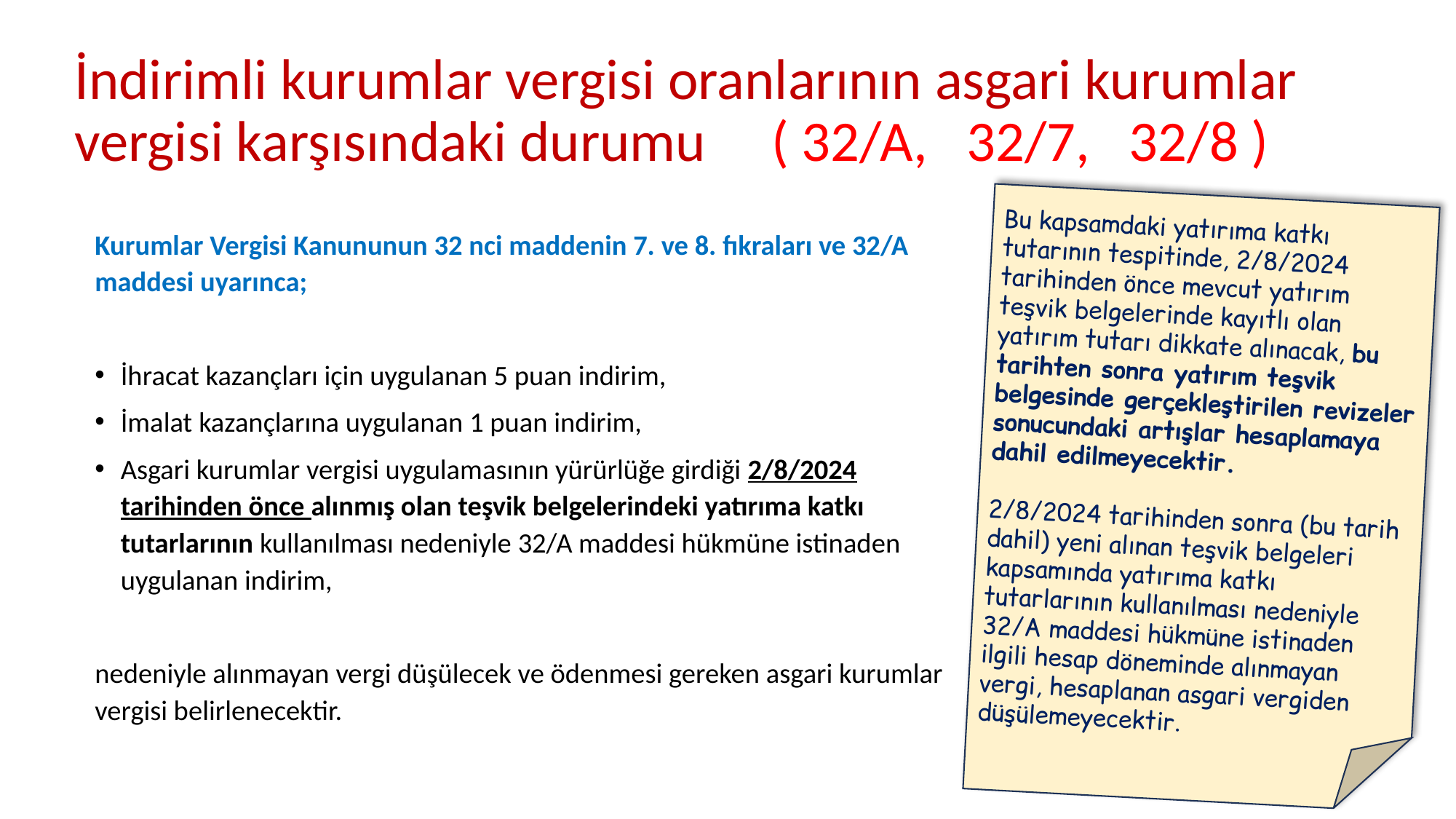

# İndirimli kurumlar vergisi oranlarının asgari kurumlar vergisi karşısındaki durumu     ( 32/A,   32/7,   32/8 )

Bu kapsamdaki yatırıma katkı tutarının tespitinde, 2/8/2024 tarihinden önce mevcut yatırım teşvik belgelerinde kayıtlı olan yatırım tutarı dikkate alınacak, bu tarihten sonra yatırım teşvik belgesinde gerçekleştirilen revizeler sonucundaki artışlar hesaplamaya dahil edilmeyecektir.

2/8/2024 tarihinden sonra (bu tarih dahil) yeni alınan teşvik belgeleri kapsamında yatırıma katkı tutarlarının kullanılması nedeniyle 32/A maddesi hükmüne istinaden ilgili hesap döneminde alınmayan vergi, hesaplanan asgari vergiden düşülemeyecektir.
Kurumlar Vergisi Kanununun 32 nci maddenin 7. ve 8. fıkraları ve 32/A maddesi uyarınca;

İhracat kazançları için uygulanan 5 puan indirim,
İmalat kazançlarına uygulanan 1 puan indirim,
Asgari kurumlar vergisi uygulamasının yürürlüğe girdiği 2/8/2024 tarihinden önce alınmış olan teşvik belgelerindeki yatırıma katkı tutarlarının kullanılması nedeniyle 32/A maddesi hükmüne istinaden uygulanan indirim,

nedeniyle alınmayan vergi düşülecek ve ödenmesi gereken asgari kurumlar vergisi belirlenecektir.